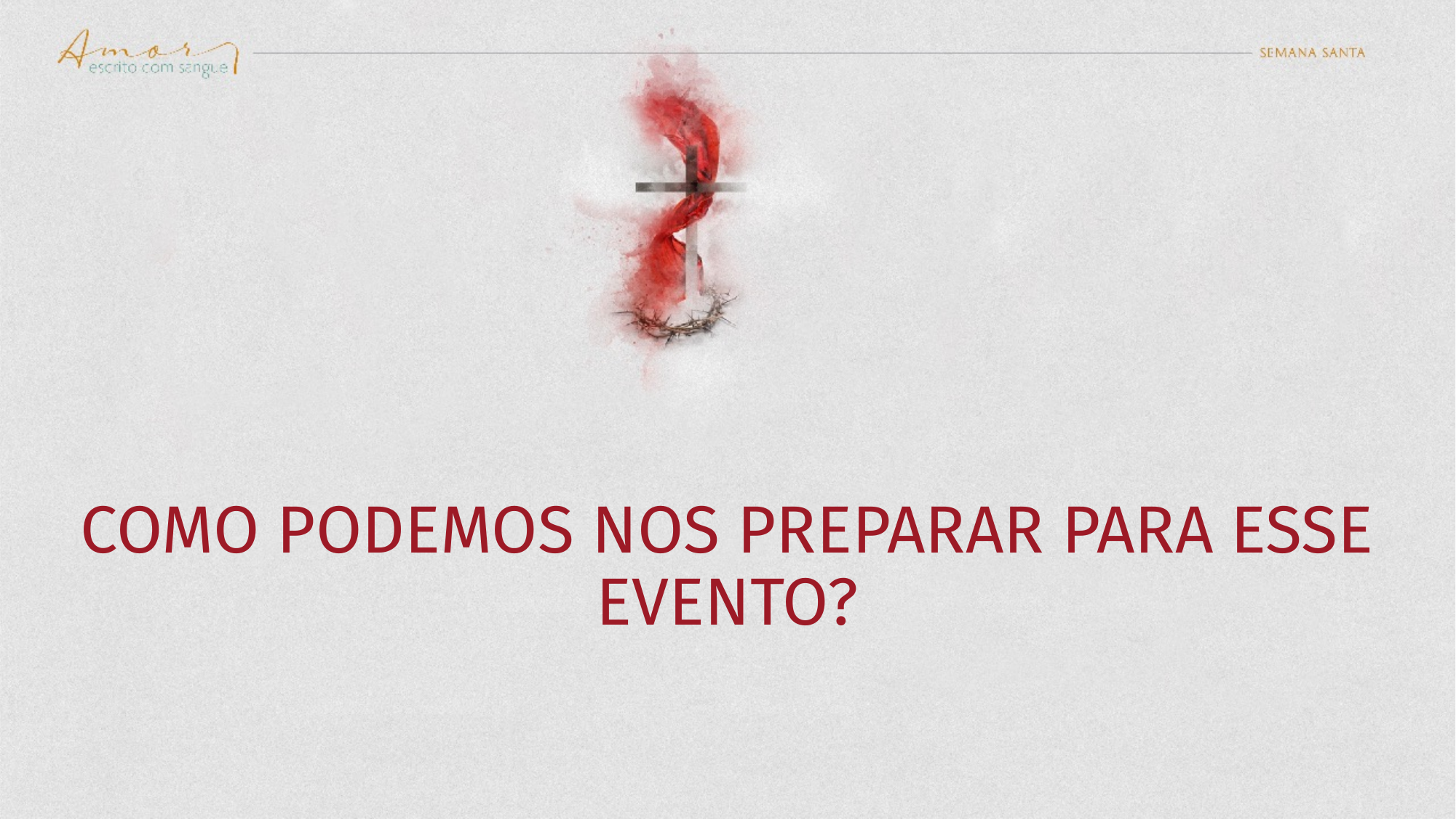

# Como podemos nos preparar para esse evento?